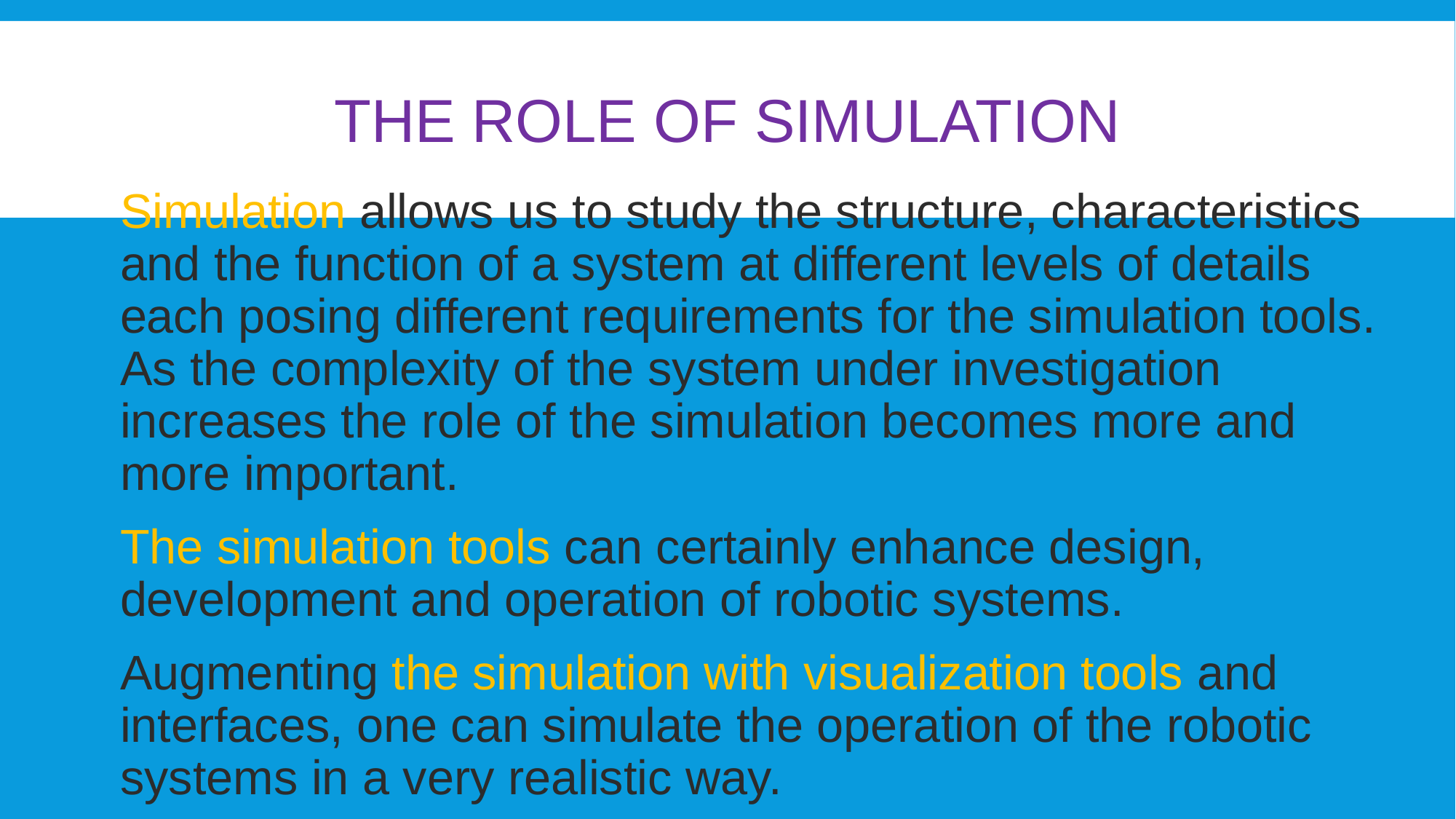

# The role of simulation
Simulation allows us to study the structure, characteristics and the function of a system at different levels of details each posing different requirements for the simulation tools. As the complexity of the system under investigation increases the role of the simulation becomes more and more important.
The simulation tools can certainly enhance design, development and operation of robotic systems.
Augmenting the simulation with visualization tools and interfaces, one can simulate the operation of the robotic systems in a very realistic way.